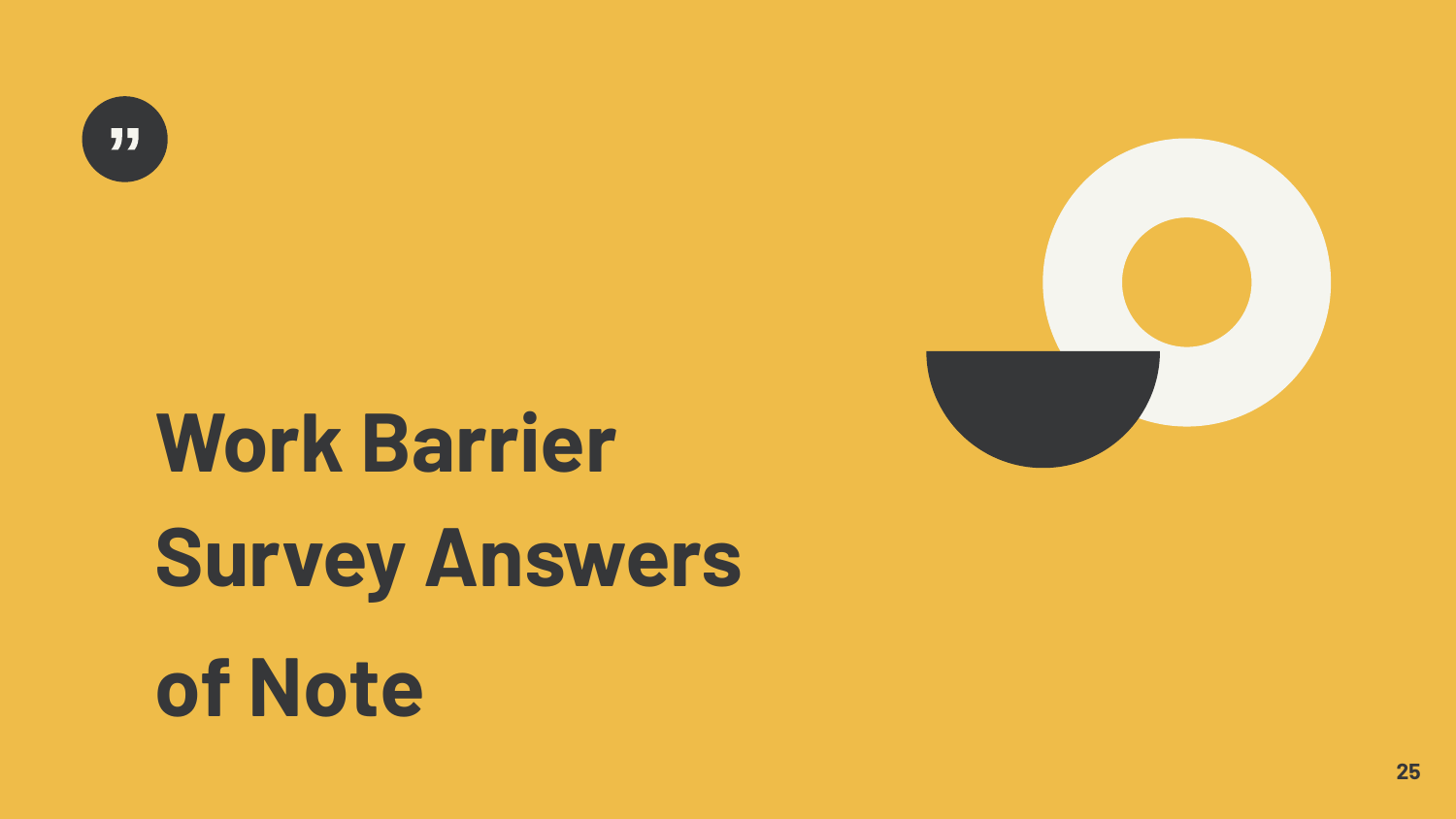

Work Barrier Survey Answers
of Note
25